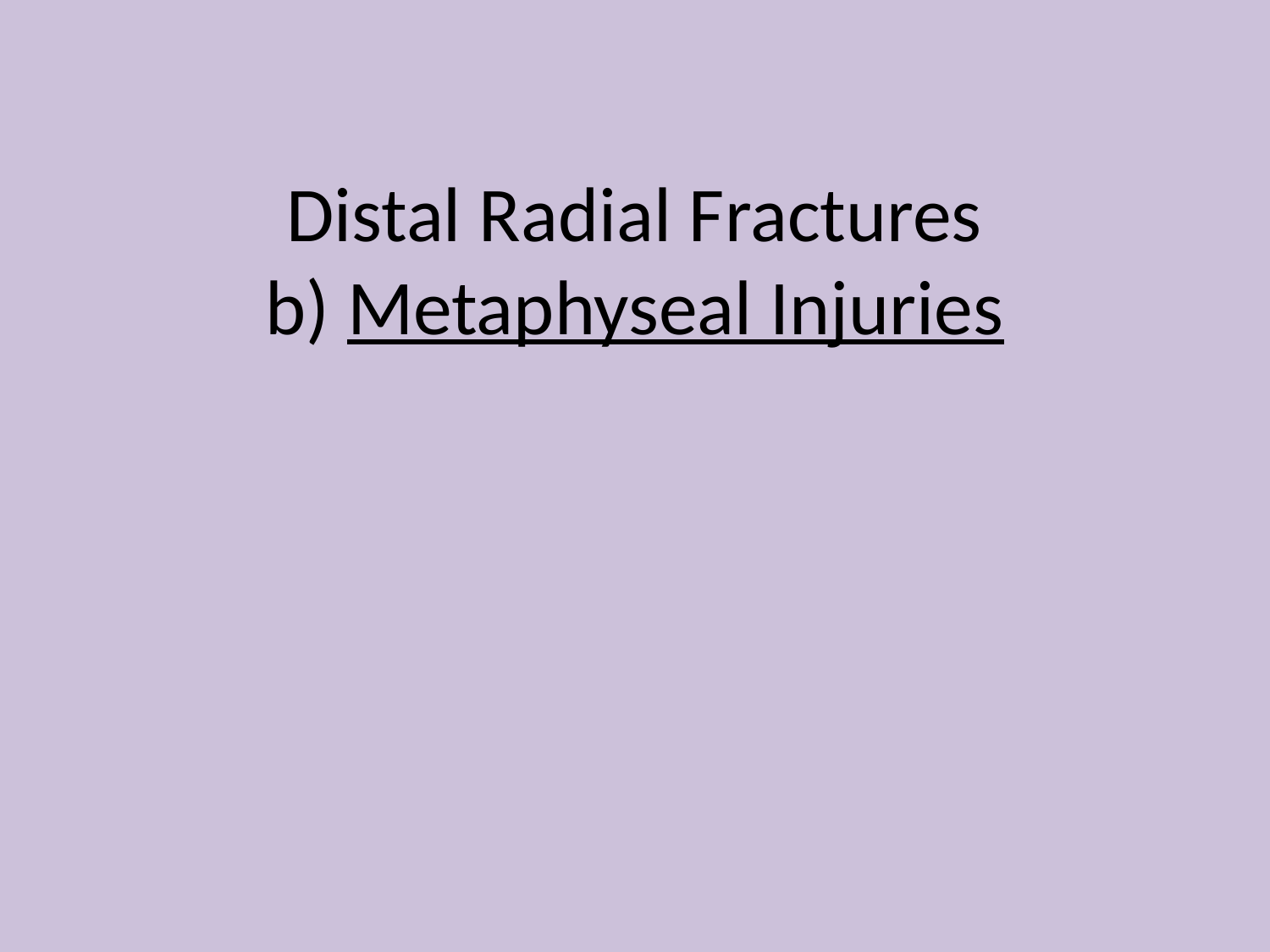

# Distal Radial Fractures b) Metaphyseal Injuries